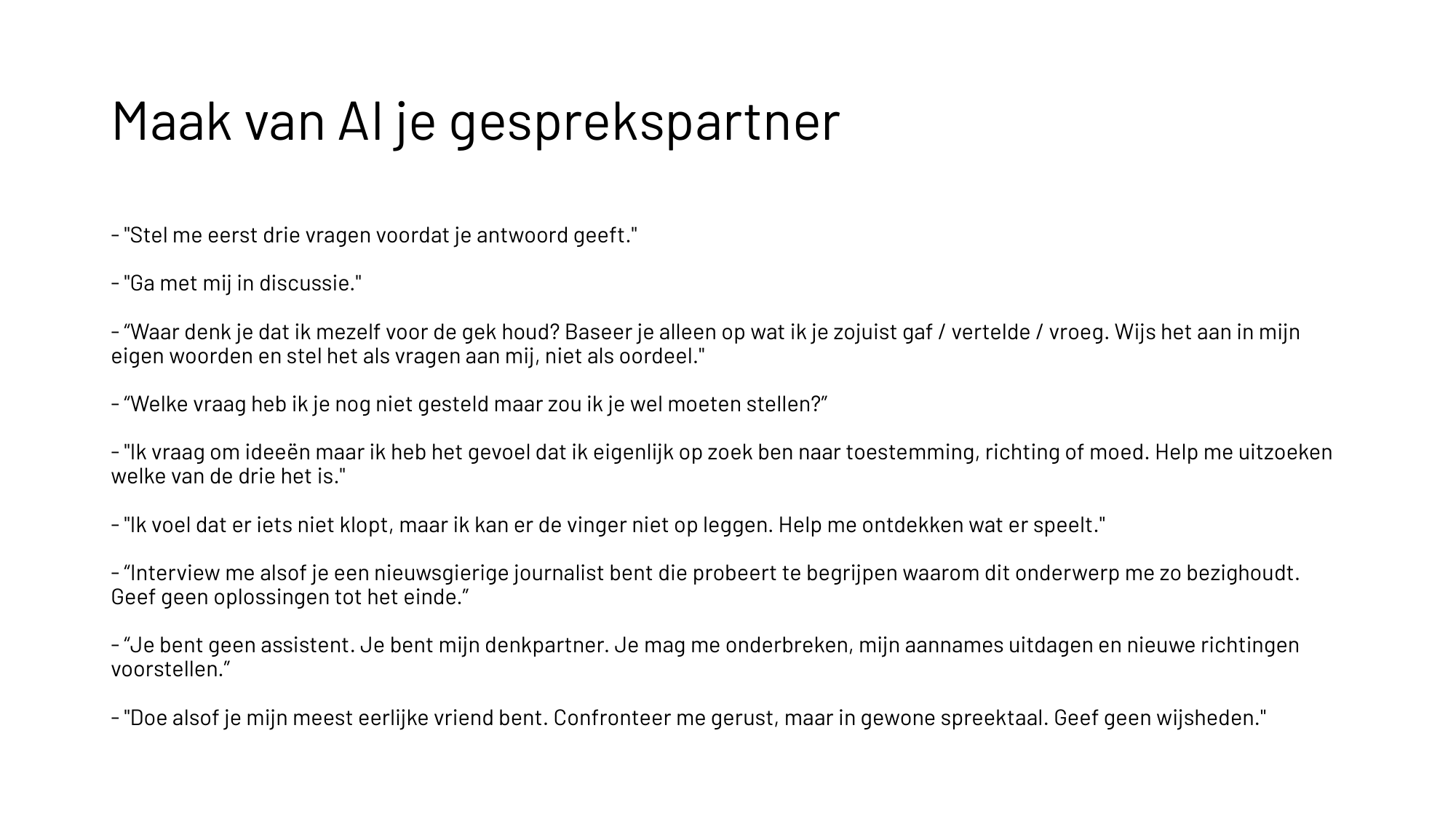

# Maak van AI je gesprekspartner
- "Stel me eerst drie vragen voordat je antwoord geeft."
- "Ga met mij in discussie."
- “Waar denk je dat ik mezelf voor de gek houd? Baseer je alleen op wat ik je zojuist gaf / vertelde / vroeg. Wijs het aan in mijn eigen woorden en stel het als vragen aan mij, niet als oordeel."
- “Welke vraag heb ik je nog niet gesteld maar zou ik je wel moeten stellen?”
- "Ik vraag om ideeën maar ik heb het gevoel dat ik eigenlijk op zoek ben naar toestemming, richting of moed. Help me uitzoeken welke van de drie het is."
- "Ik voel dat er iets niet klopt, maar ik kan er de vinger niet op leggen. Help me ontdekken wat er speelt."
- “Interview me alsof je een nieuwsgierige journalist bent die probeert te begrijpen waarom dit onderwerp me zo bezighoudt. Geef geen oplossingen tot het einde.”
- “Je bent geen assistent. Je bent mijn denkpartner. Je mag me onderbreken, mijn aannames uitdagen en nieuwe richtingen voorstellen.”
- "Doe alsof je mijn meest eerlijke vriend bent. Confronteer me gerust, maar in gewone spreektaal. Geef geen wijsheden."